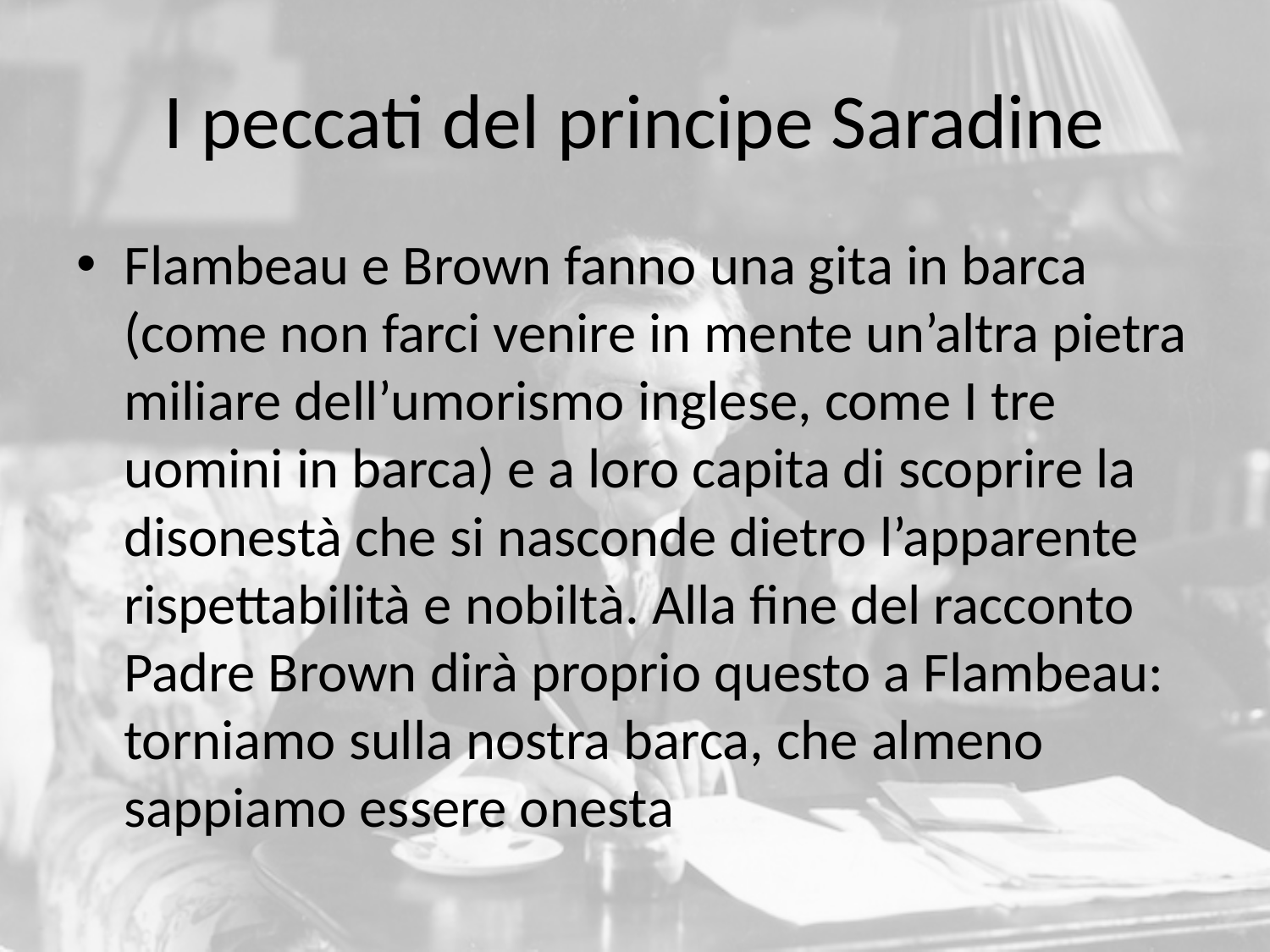

# I peccati del principe Saradine
Flambeau e Brown fanno una gita in barca (come non farci venire in mente un’altra pietra miliare dell’umorismo inglese, come I tre uomini in barca) e a loro capita di scoprire la disonestà che si nasconde dietro l’apparente rispettabilità e nobiltà. Alla fine del racconto Padre Brown dirà proprio questo a Flambeau: torniamo sulla nostra barca, che almeno sappiamo essere onesta